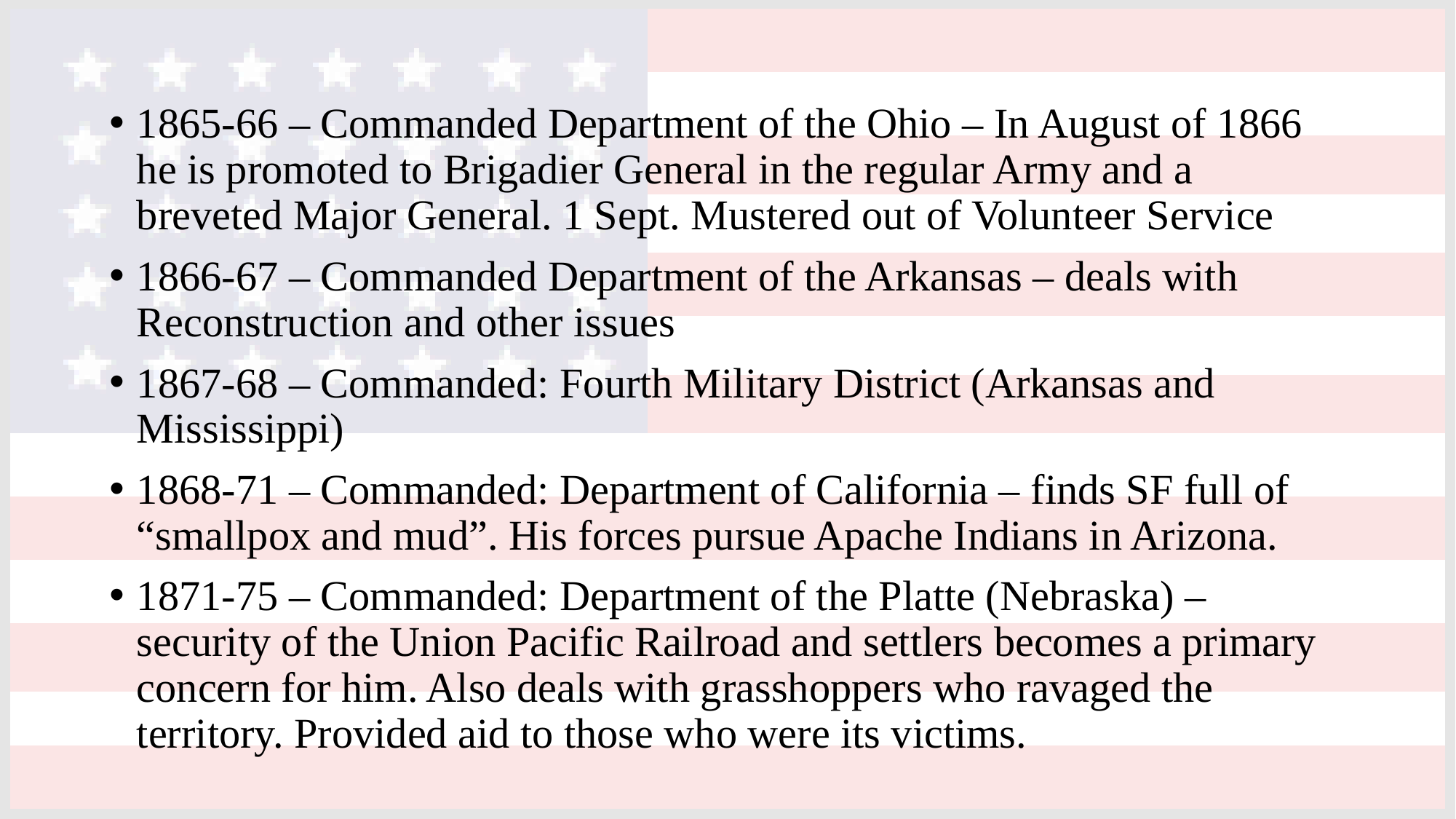

1865-66 – Commanded Department of the Ohio – In August of 1866 he is promoted to Brigadier General in the regular Army and a breveted Major General. 1 Sept. Mustered out of Volunteer Service
1866-67 – Commanded Department of the Arkansas – deals with Reconstruction and other issues
1867-68 – Commanded: Fourth Military District (Arkansas and Mississippi)
1868-71 – Commanded: Department of California – finds SF full of “smallpox and mud”. His forces pursue Apache Indians in Arizona.
1871-75 – Commanded: Department of the Platte (Nebraska) – security of the Union Pacific Railroad and settlers becomes a primary concern for him. Also deals with grasshoppers who ravaged the territory. Provided aid to those who were its victims.